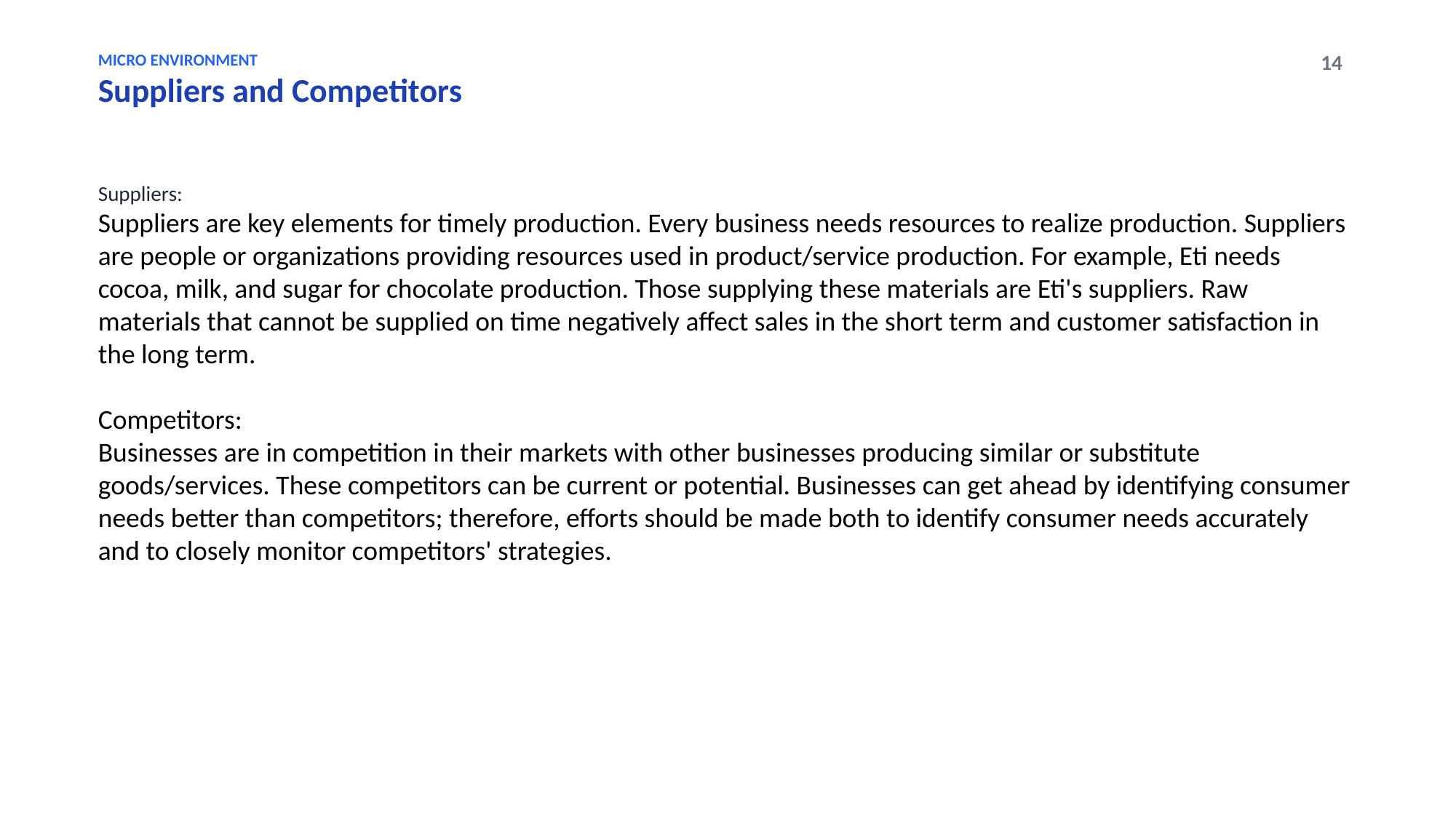

MICRO ENVIRONMENT
Suppliers and Competitors
14
Suppliers:
Suppliers are key elements for timely production. Every business needs resources to realize production. Suppliers are people or organizations providing resources used in product/service production. For example, Eti needs cocoa, milk, and sugar for chocolate production. Those supplying these materials are Eti's suppliers. Raw materials that cannot be supplied on time negatively affect sales in the short term and customer satisfaction in the long term.

Competitors:
Businesses are in competition in their markets with other businesses producing similar or substitute goods/services. These competitors can be current or potential. Businesses can get ahead by identifying consumer needs better than competitors; therefore, efforts should be made both to identify consumer needs accurately and to closely monitor competitors' strategies.